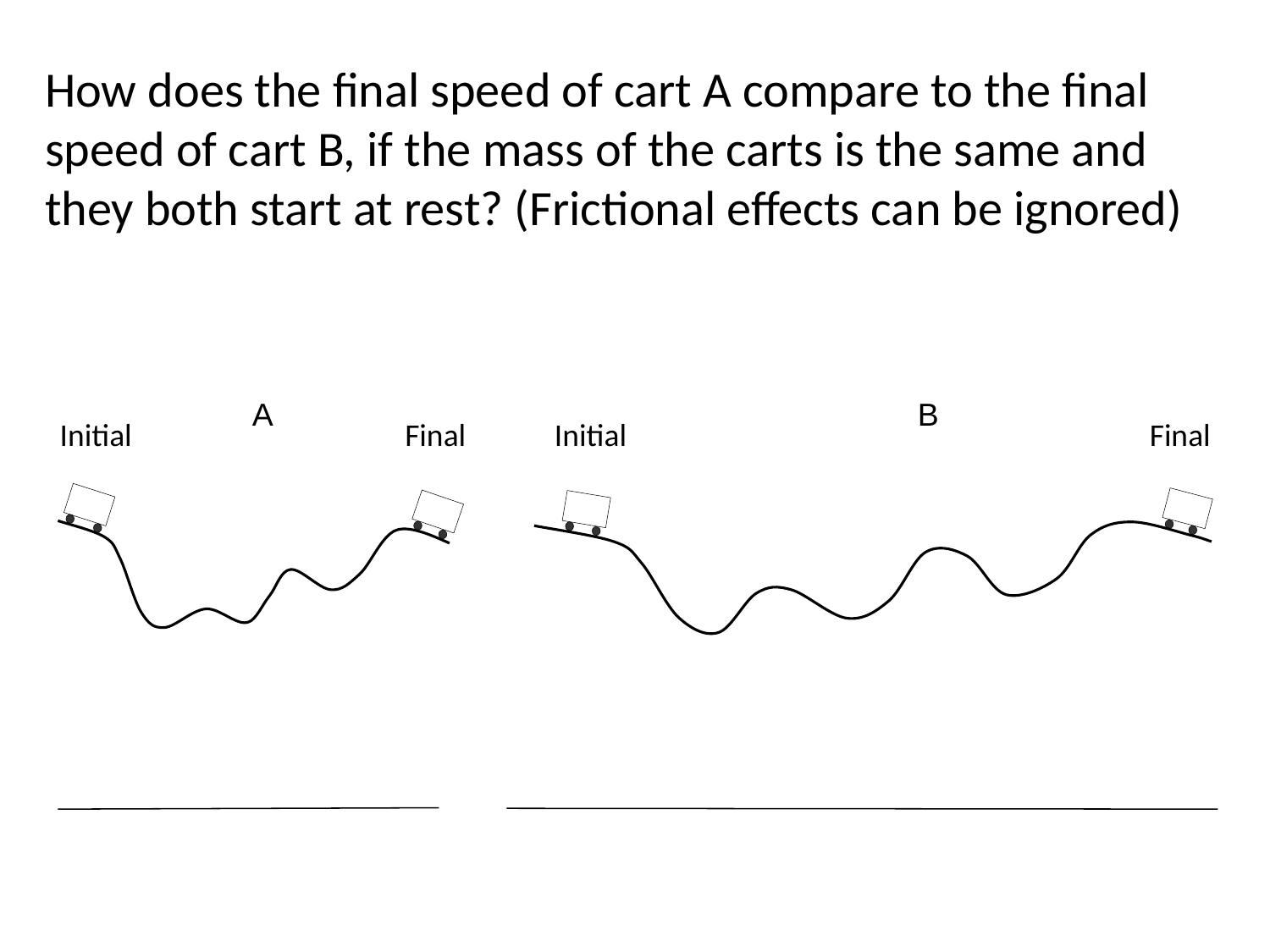

How does the final speed of cart A compare to the final speed of cart B, if the mass of the carts is the same and they both start at rest? (Frictional effects can be ignored)
A
B
Initial
Final
Initial
Final